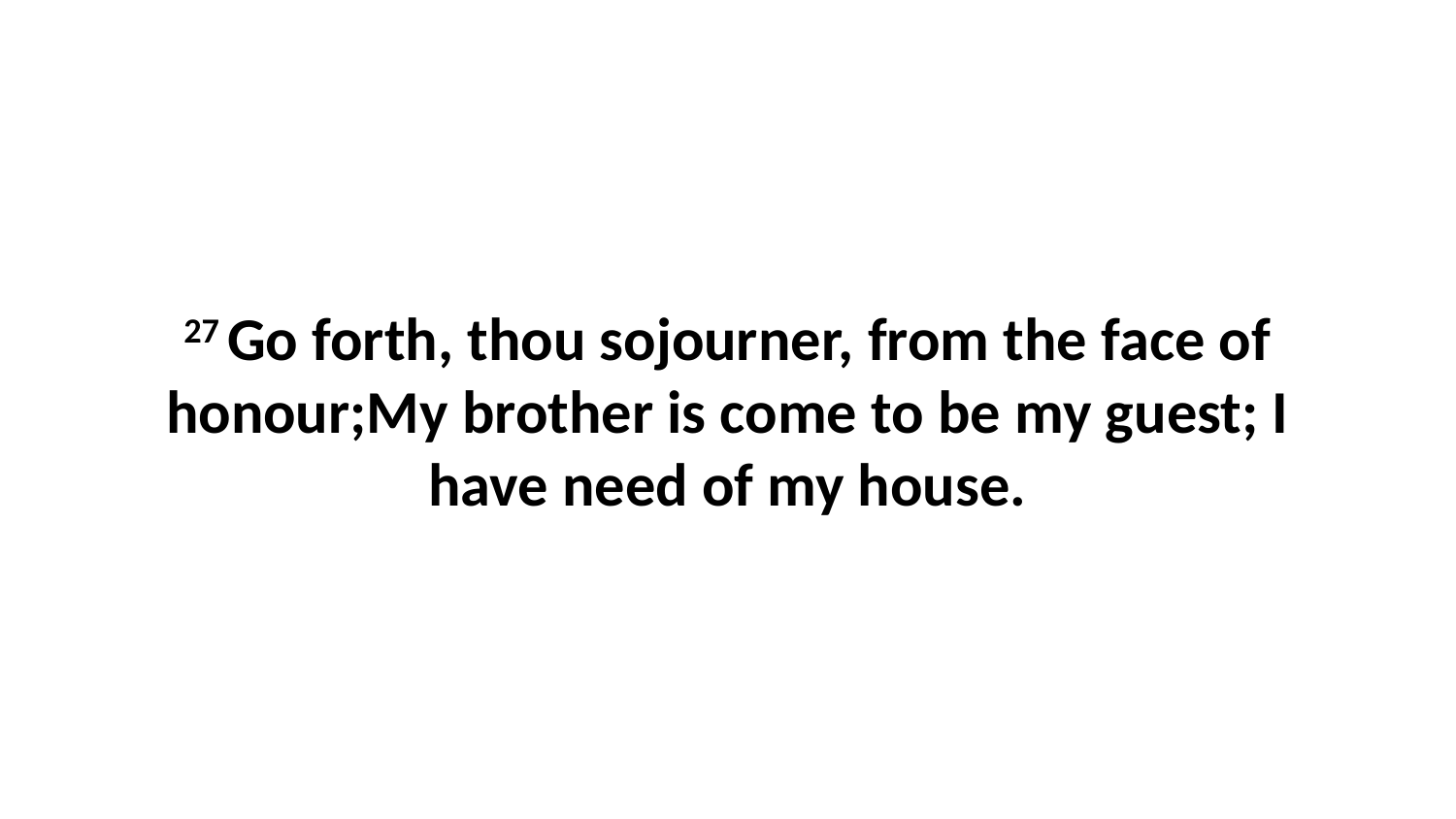

27 Go forth, thou sojourner, from the face of honour;My brother is come to be my guest; I have need of my house.